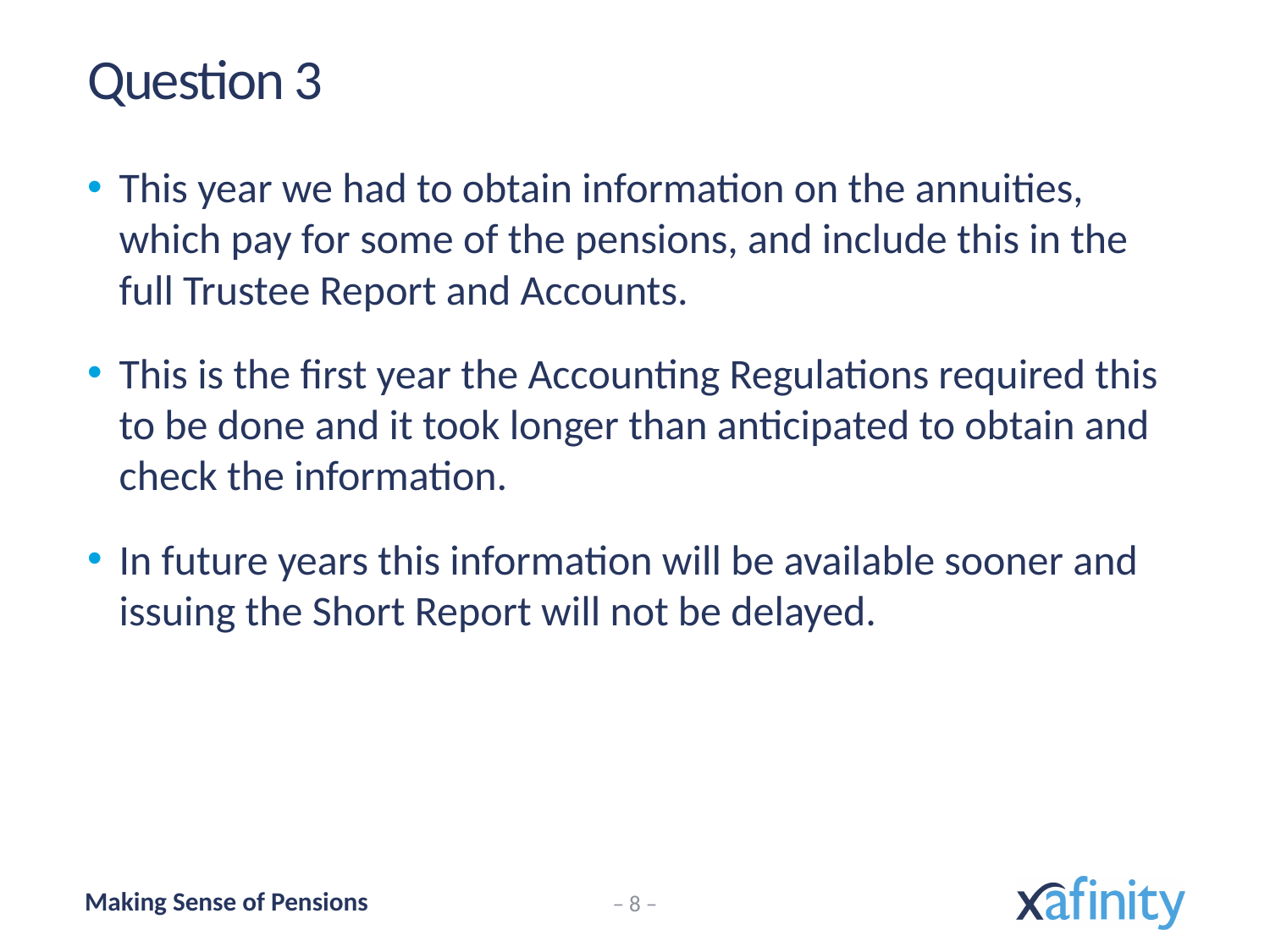

# Question 3
This year we had to obtain information on the annuities, which pay for some of the pensions, and include this in the full Trustee Report and Accounts.
This is the first year the Accounting Regulations required this to be done and it took longer than anticipated to obtain and check the information.
In future years this information will be available sooner and issuing the Short Report will not be delayed.
– 8 –